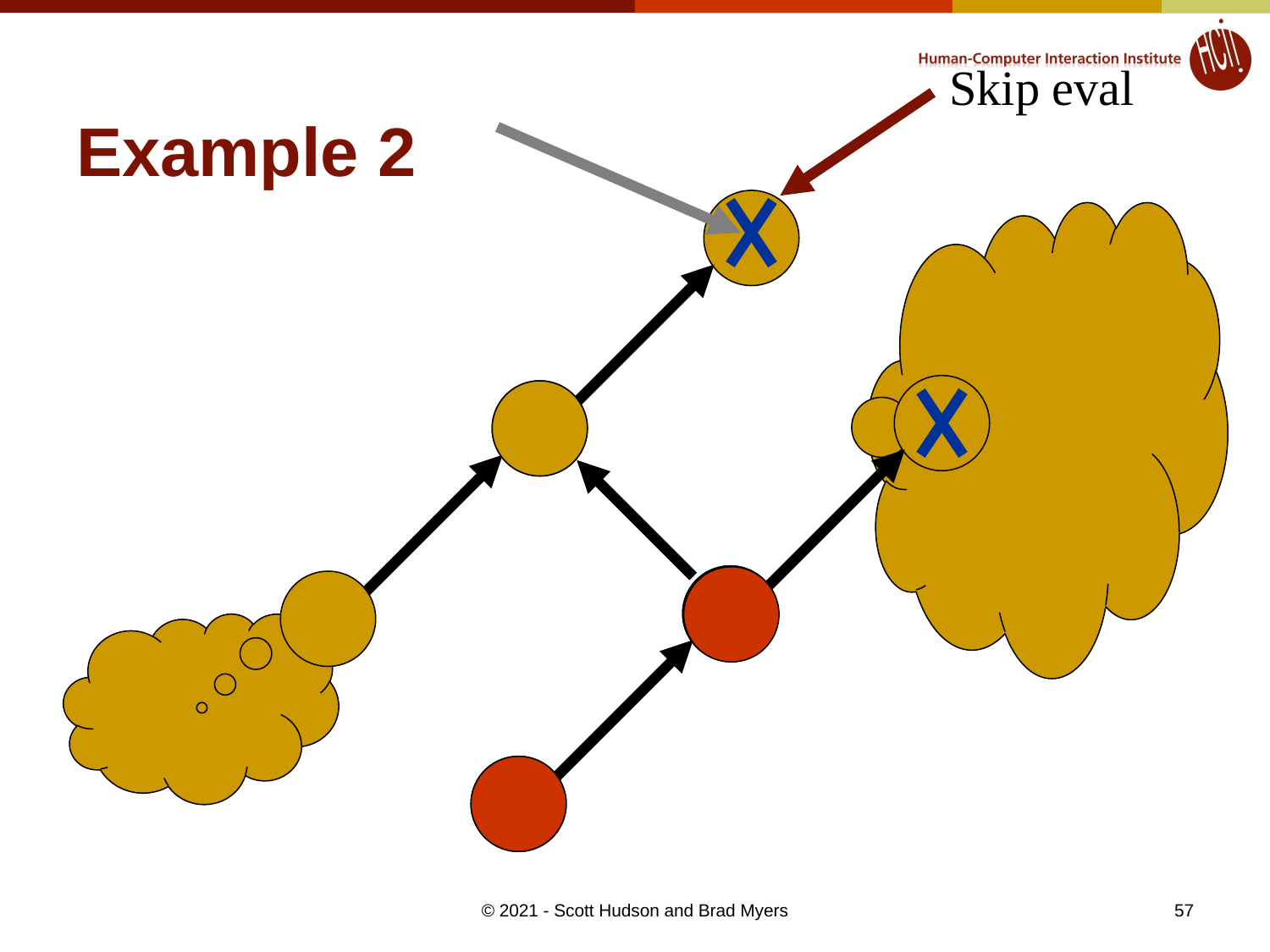

# Example 2
Skip eval

57
© 2021 - Scott Hudson and Brad Myers